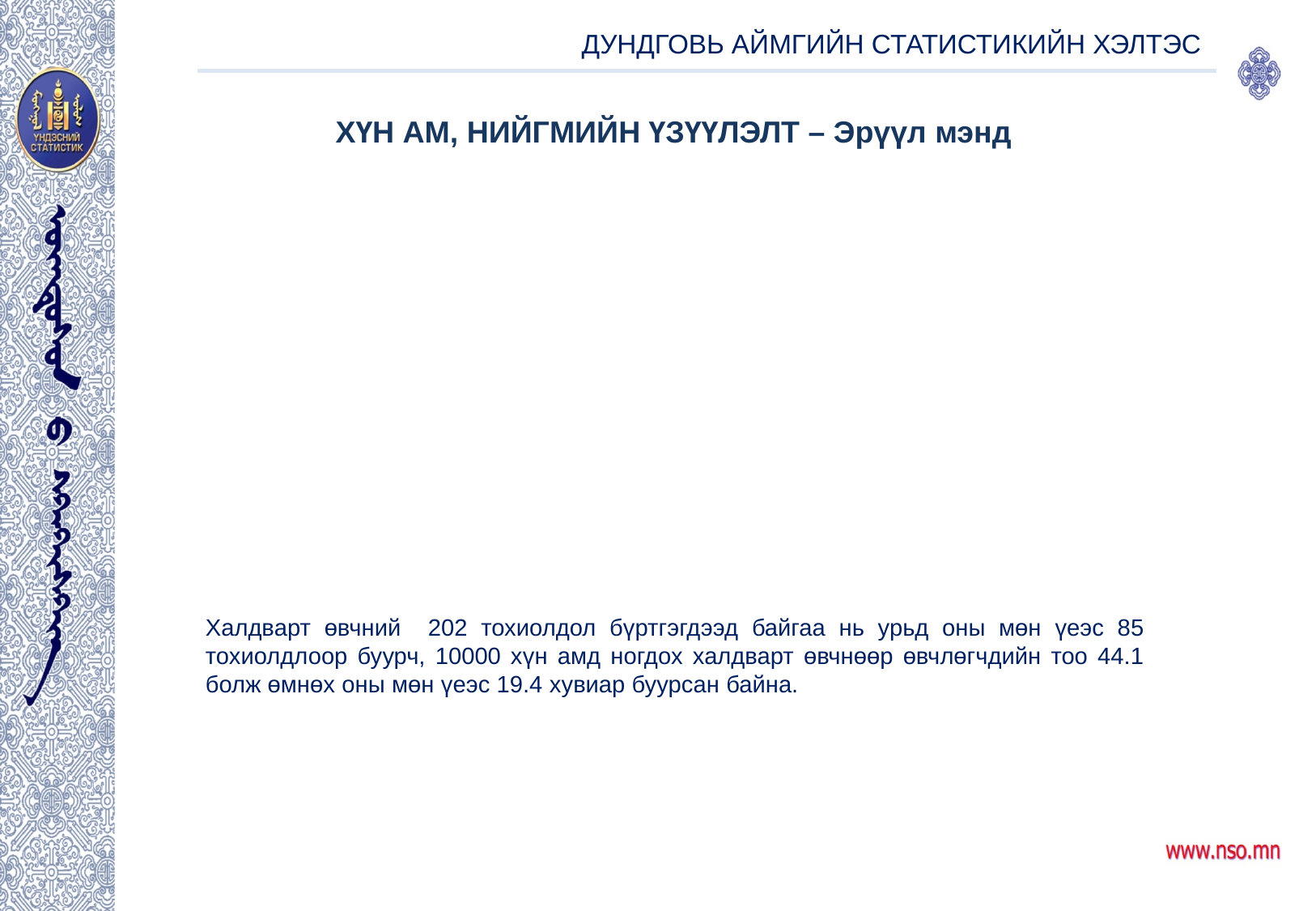

ДУНДГОВЬ АЙМГИЙН СТАТИСТИКИЙН ХЭЛТЭС
ХҮН АМ, НИЙГМИЙН ҮЗҮҮЛЭЛТ – Эрүүл мэнд

[unsupported chart]

Халдварт өвчний  202 тохиолдол бүртгэгдээд байгаа нь урьд оны мөн үеэс 85 тохиолдлоор буурч, 10000 хүн амд ногдох халдварт өвчнөөр өвчлөгчдийн тоо 44.1 болж өмнөх оны мөн үеэс 19.4 хувиар буурсан байна.